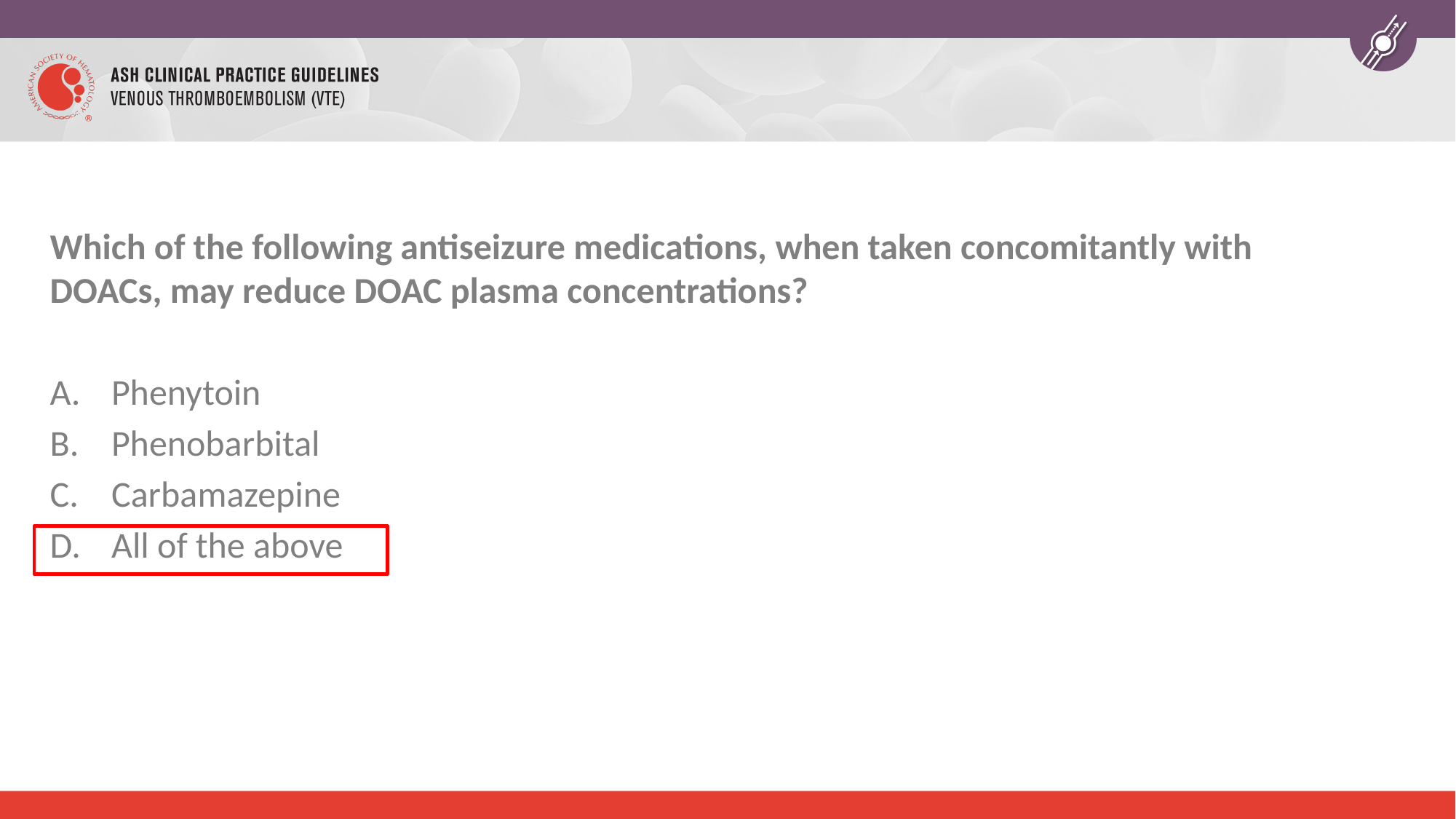

Which of the following antiseizure medications, when taken concomitantly with DOACs, may reduce DOAC plasma concentrations?

Phenytoin
Phenobarbital
Carbamazepine
All of the above